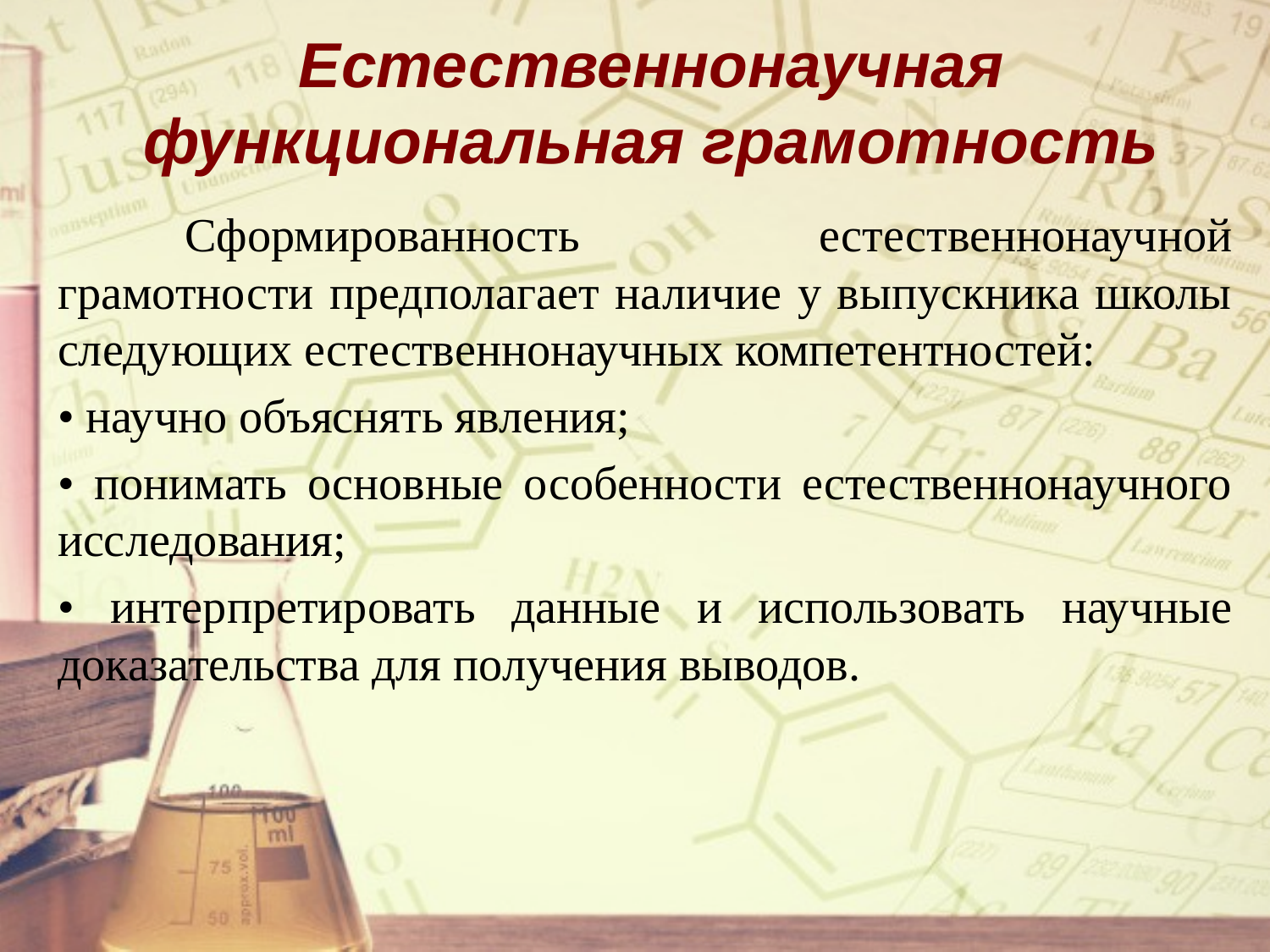

# Естественнонаучная функциональная грамотность
	Сформированность естественнонаучной грамотности предполагает наличие у выпускника школы следующих естественнонаучных компетентностей:
• научно объяснять явления;
• понимать основные особенности естественнонаучного исследования;
• интерпретировать данные и использовать научные доказательства для получения выводов.